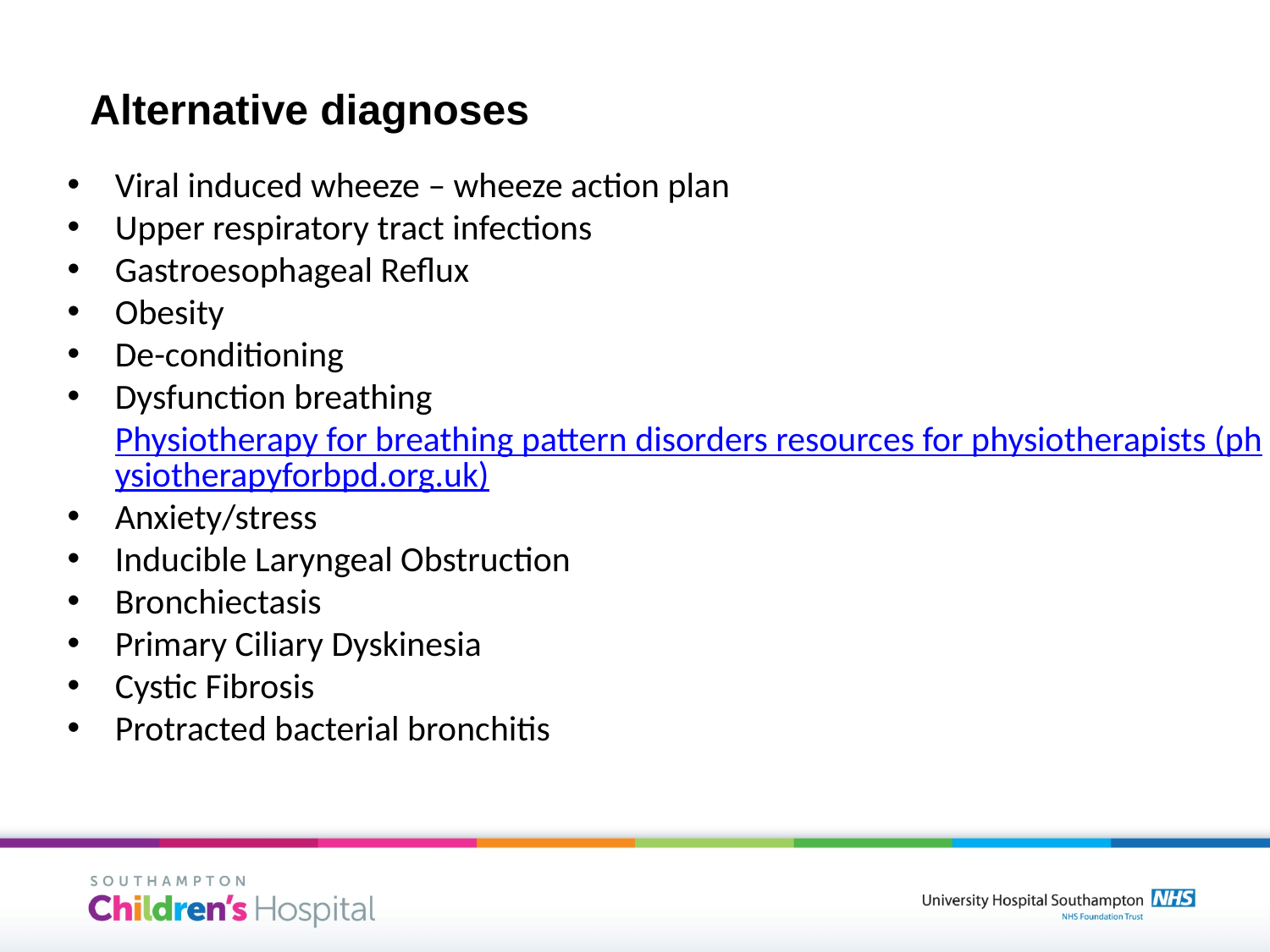

Alternative diagnoses
Viral induced wheeze – wheeze action plan
Upper respiratory tract infections
Gastroesophageal Reflux
Obesity
De-conditioning
Dysfunction breathing Physiotherapy for breathing pattern disorders resources for physiotherapists (physiotherapyforbpd.org.uk)
Anxiety/stress
Inducible Laryngeal Obstruction
Bronchiectasis
Primary Ciliary Dyskinesia
Cystic Fibrosis
Protracted bacterial bronchitis